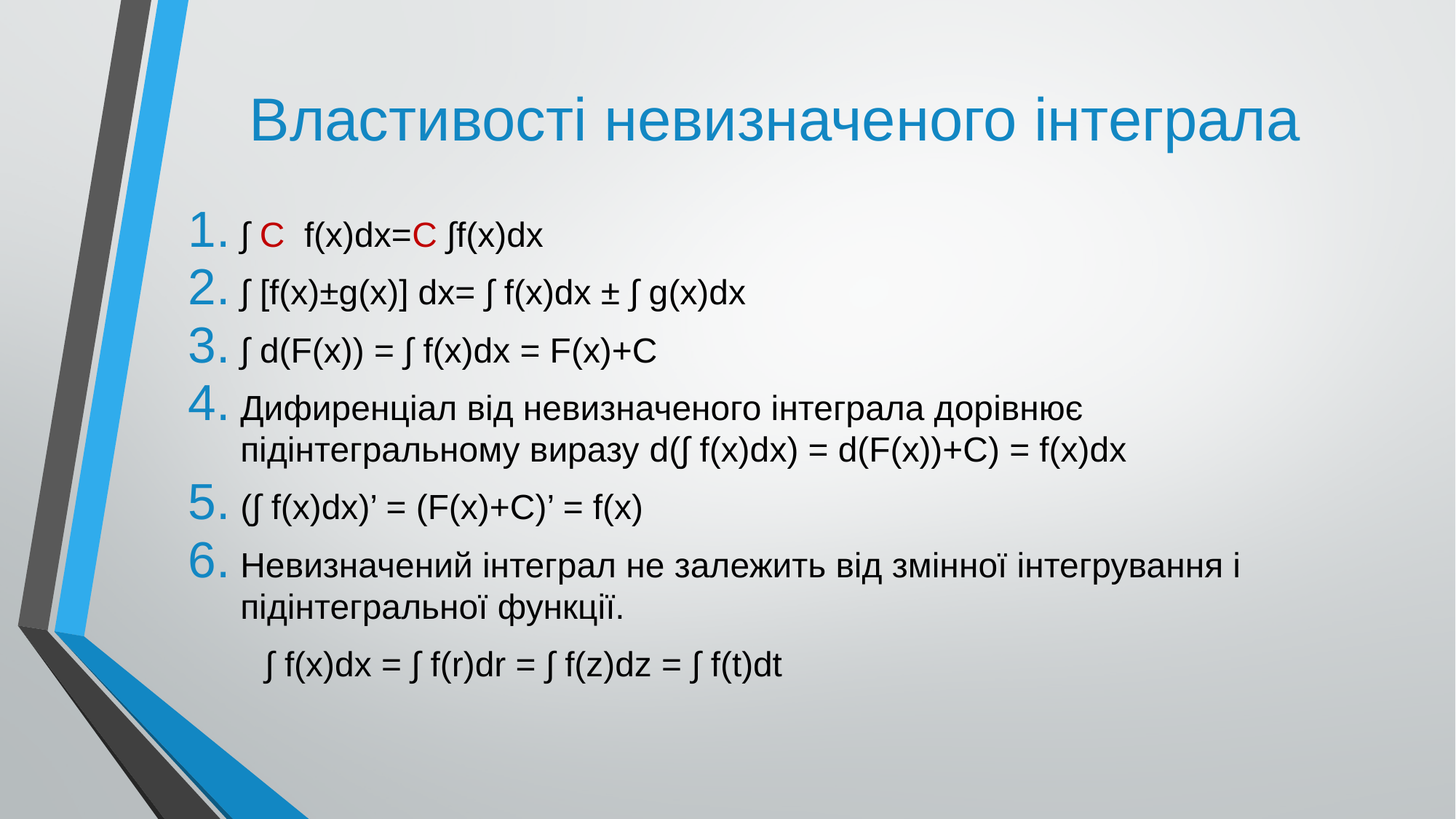

# Властивості невизначеного інтеграла
∫ C  f(x)dx=C ∫f(x)dx
∫ [f(x)±g(x)] dx= ∫ f(x)dx ± ∫ g(x)dx
∫ d(F(x)) = ∫ f(x)dx = F(x)+C
Дифиренціал від невизначеного інтеграла дорівнює підінтегральному виразу d(∫ f(x)dx) = d(F(x))+C) = f(x)dx
(∫ f(x)dx)’ = (F(x)+C)’ = f(x)
Невизначений інтеграл не залежить від змінної інтегрування і підінтегральної функції.
        ∫ f(x)dx = ∫ f(r)dr = ∫ f(z)dz = ∫ f(t)dt